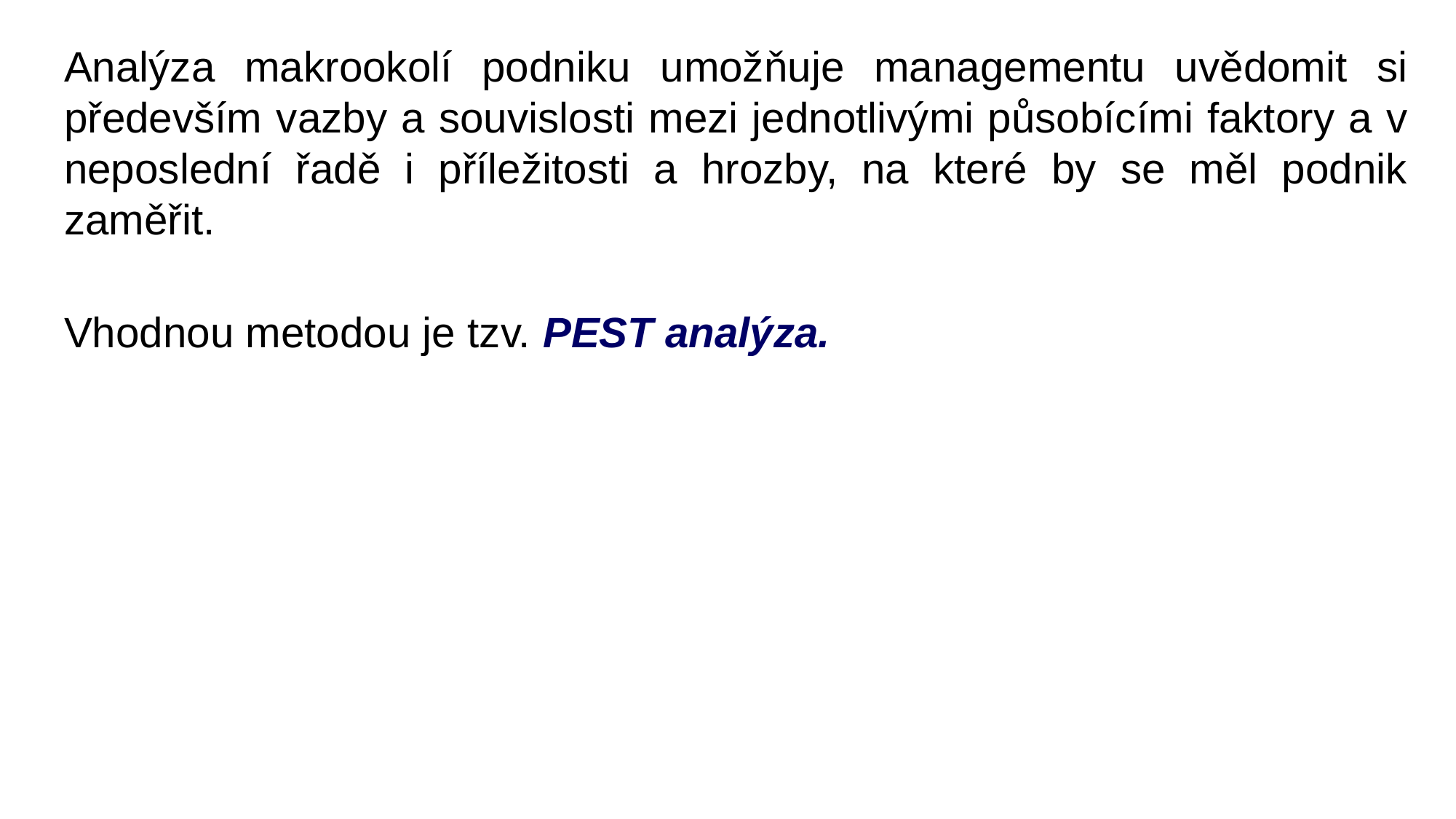

Analýza makrookolí podniku umožňuje managementu uvědomit si především vazby a souvislosti mezi jednotlivými působícími faktory a v neposlední řadě i příležitosti a hrozby, na které by se měl podnik zaměřit.

Vhodnou metodou je tzv. PEST analýza.